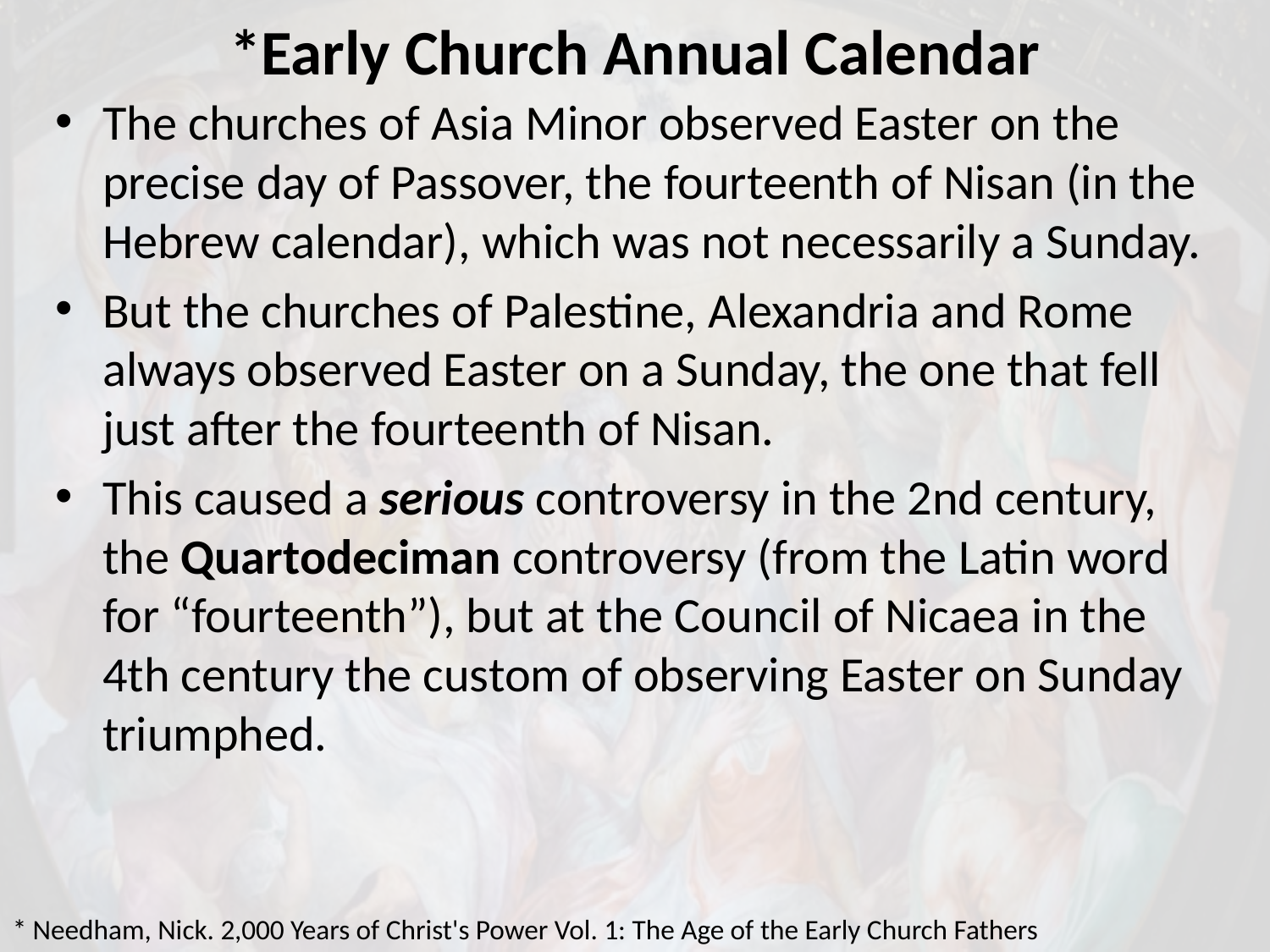

# *Early Church Annual Calendar
The churches of Asia Minor observed Easter on the precise day of Passover, the fourteenth of Nisan (in the Hebrew calendar), which was not necessarily a Sunday.
But the churches of Palestine, Alexandria and Rome always observed Easter on a Sunday, the one that fell just after the fourteenth of Nisan.
This caused a serious controversy in the 2nd century, the Quartodeciman controversy (from the Latin word for “fourteenth”), but at the Council of Nicaea in the 4th century the custom of observing Easter on Sunday triumphed.
* Needham, Nick. 2,000 Years of Christ's Power Vol. 1: The Age of the Early Church Fathers